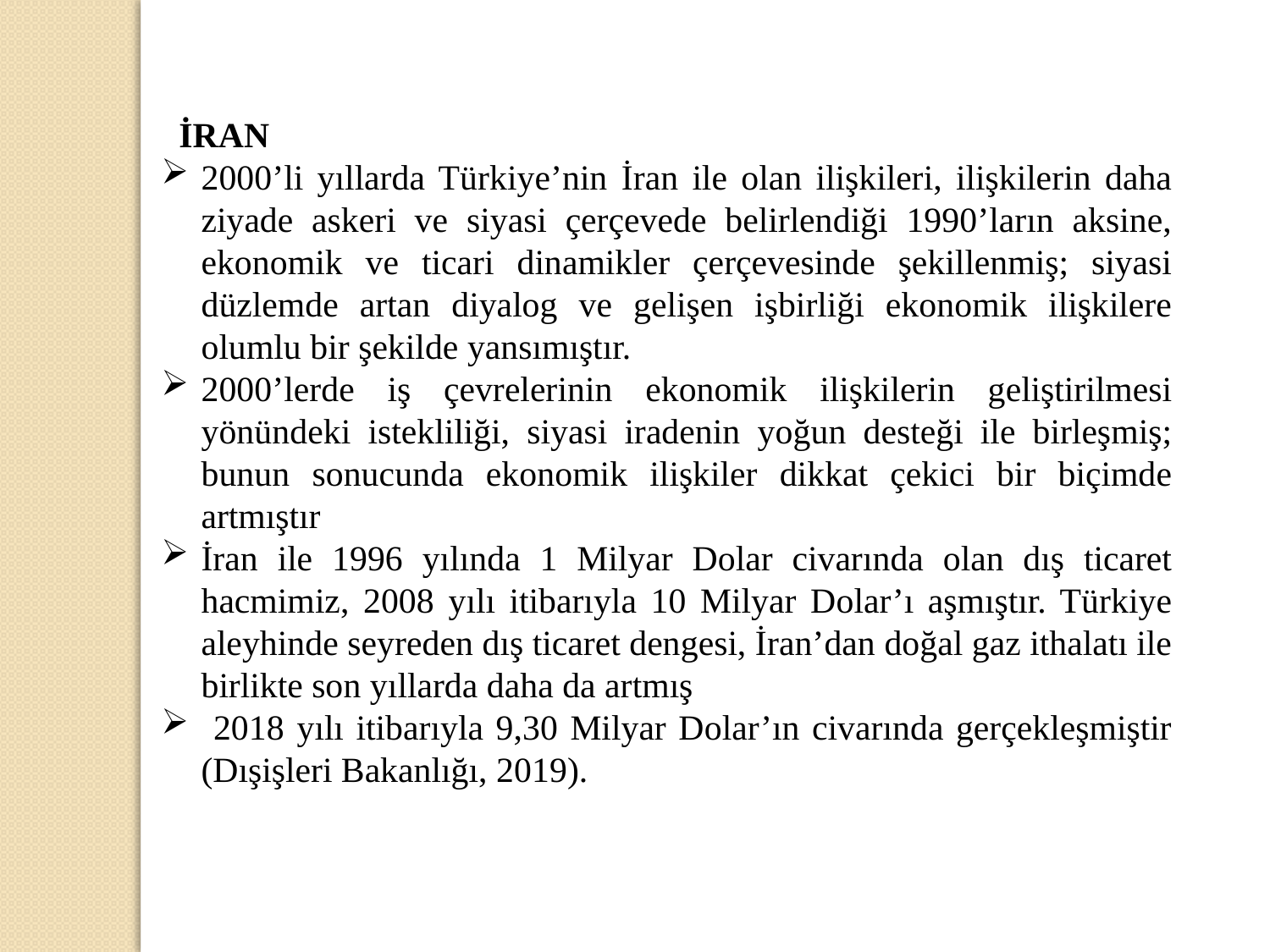

İRAN
2000’li yıllarda Türkiye’nin İran ile olan ilişkileri, ilişkilerin daha ziyade askeri ve siyasi çerçevede belirlendiği 1990’ların aksine, ekonomik ve ticari dinamikler çerçevesinde şekillenmiş; siyasi düzlemde artan diyalog ve gelişen işbirliği ekonomik ilişkilere olumlu bir şekilde yansımıştır.
2000’lerde iş çevrelerinin ekonomik ilişkilerin geliştirilmesi yönündeki istekliliği, siyasi iradenin yoğun desteği ile birleşmiş; bunun sonucunda ekonomik ilişkiler dikkat çekici bir biçimde artmıştır
İran ile 1996 yılında 1 Milyar Dolar civarında olan dış ticaret hacmimiz, 2008 yılı itibarıyla 10 Milyar Dolar’ı aşmıştır. Türkiye aleyhinde seyreden dış ticaret dengesi, İran’dan doğal gaz ithalatı ile birlikte son yıllarda daha da artmış
 2018 yılı itibarıyla 9,30 Milyar Dolar’ın civarında gerçekleşmiştir (Dışişleri Bakanlığı, 2019).